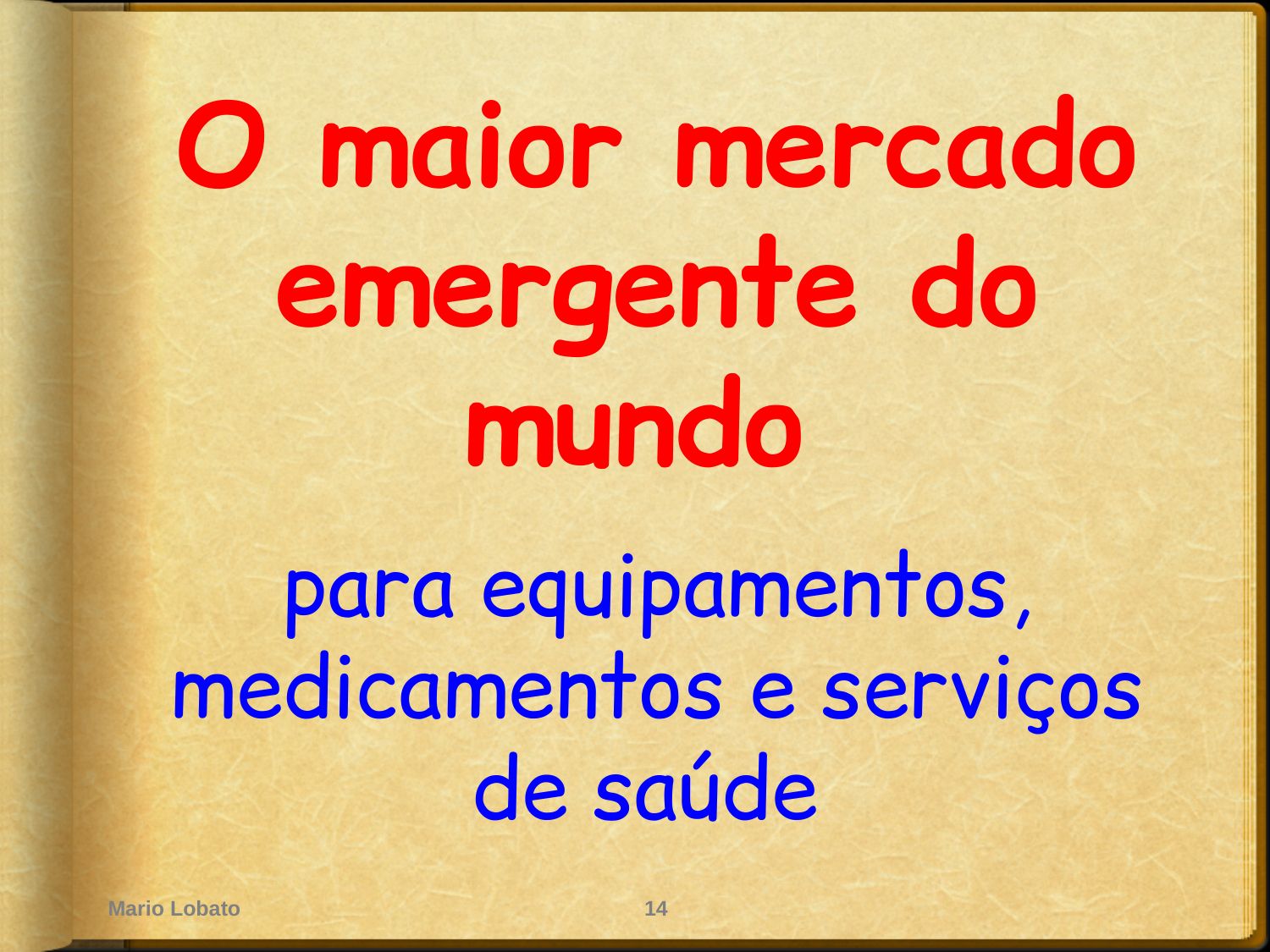

#
O maior mercado emergente do mundo
para equipamentos, medicamentos e serviços de saúde
Mario Lobato
14